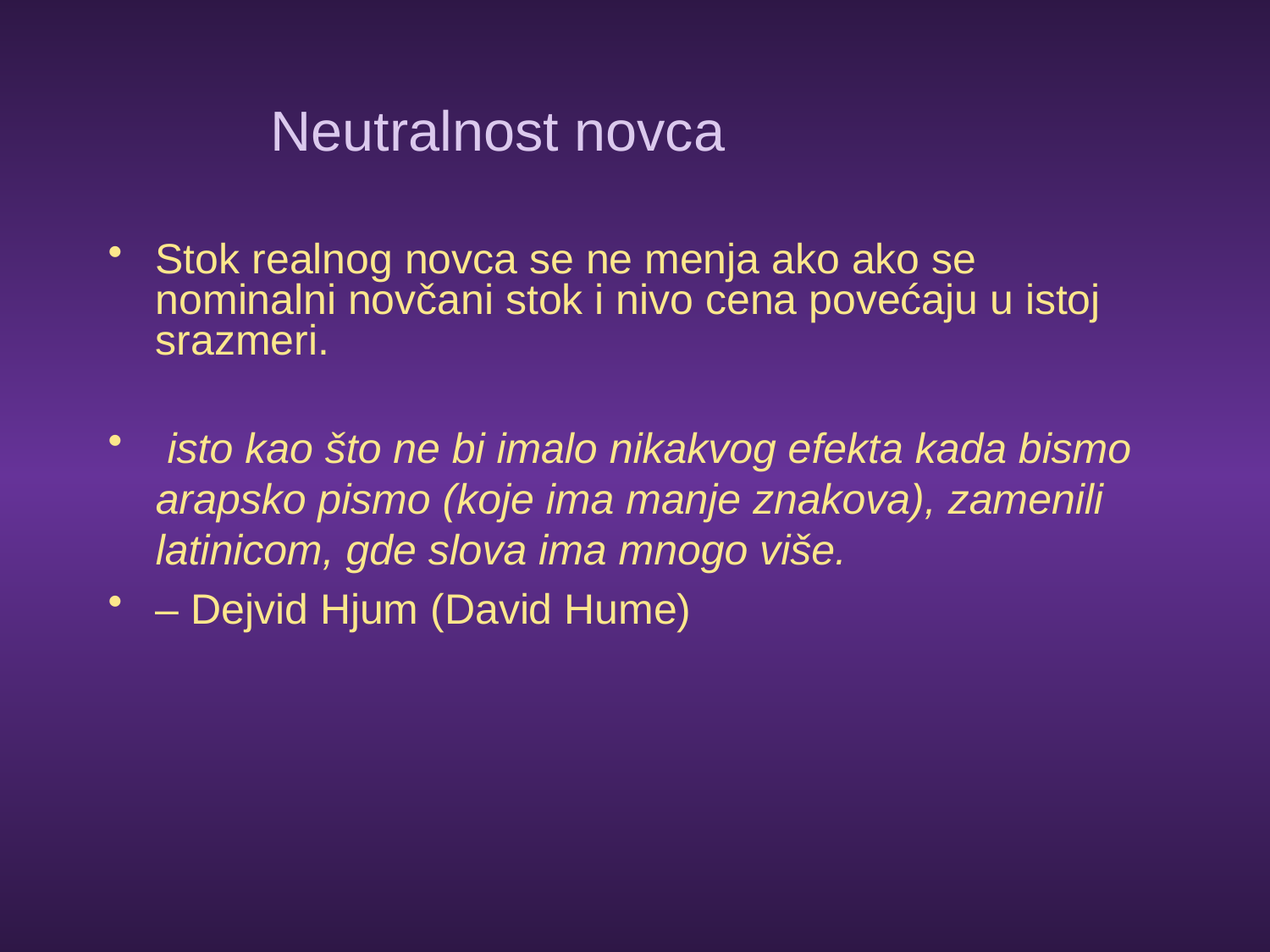

# Neutralnost novca

Stok realnog novca se ne menja ako ako se  nominalni novčani stok i nivo cena povećaju u istoj srazmeri.

 isto kao što ne bi imalo nikakvog efekta kada bismo arapsko pismo (koje ima manje znakova), zamenili latinicom, gde slova ima mnogo više.
– Dejvid Hjum (David Hume)